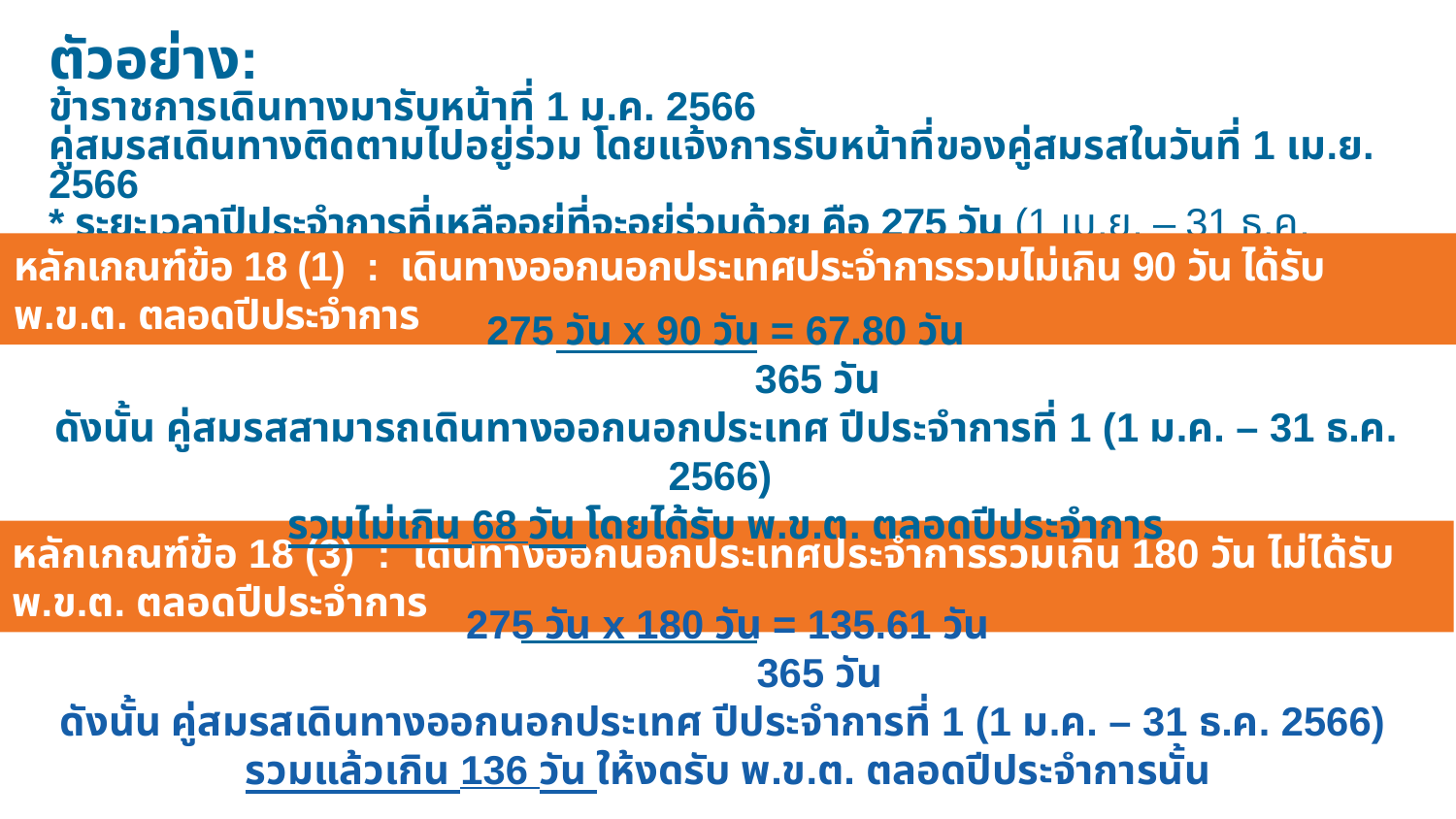

ตัวอย่าง:
ข้าราชการเดินทางมารับหน้าที่ 1 ม.ค. 2566
คู่สมรสเดินทางติดตามไปอยู่ร่วม โดยแจ้งการรับหน้าที่ของคู่สมรสในวันที่ 1 เม.ย. 2566
* ระยะเวลาปีประจำการที่เหลืออยู่ที่จะอยู่ร่วมด้วย คือ 275 วัน (1 เม.ย. – 31 ธ.ค. 2566)
หลักเกณฑ์ข้อ 18 (1)  :  เดินทางออกนอกประเทศประจำการรวมไม่เกิน 90 วัน ได้รับ พ.ข.ต. ตลอดปีประจำการ
275 วัน x 90 วัน = 67.80 วัน
                                                                 365 วัน
ดังนั้น คู่สมรสสามารถเดินทางออกนอกประเทศ ปีประจำการที่ 1 (1 ม.ค. – 31 ธ.ค. 2566)
รวมไม่เกิน 68 วัน โดยได้รับ พ.ข.ต. ตลอดปีประจำการ
หลักเกณฑ์ข้อ 18 (3)  :  เดินทางออกนอกประเทศประจำการรวมเกิน 180 วัน ไม่ได้รับ พ.ข.ต. ตลอดปีประจำการ
275 วัน x 180 วัน = 135.61 วัน
                                                                  365 วัน
ดังนั้น คู่สมรสเดินทางออกนอกประเทศ ปีประจำการที่ 1 (1 ม.ค. – 31 ธ.ค. 2566)
รวมแล้วเกิน 136 วัน ให้งดรับ พ.ข.ต. ตลอดปีประจำการนั้น